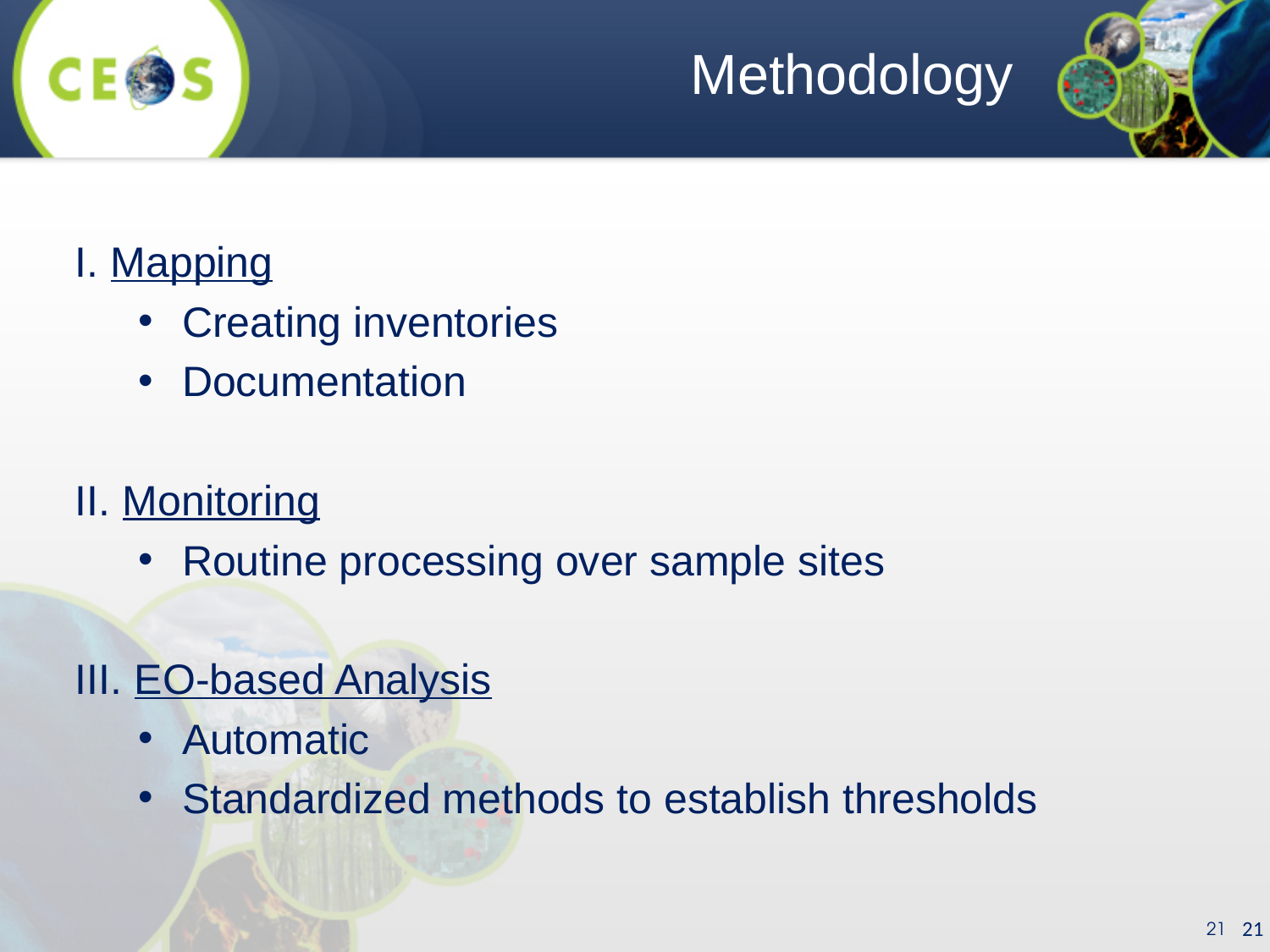

# Methodology
I. Mapping
Creating inventories
Documentation

II. Monitoring
Routine processing over sample sites

III. EO-based Analysis
Automatic
Standardized methods to establish thresholds

21